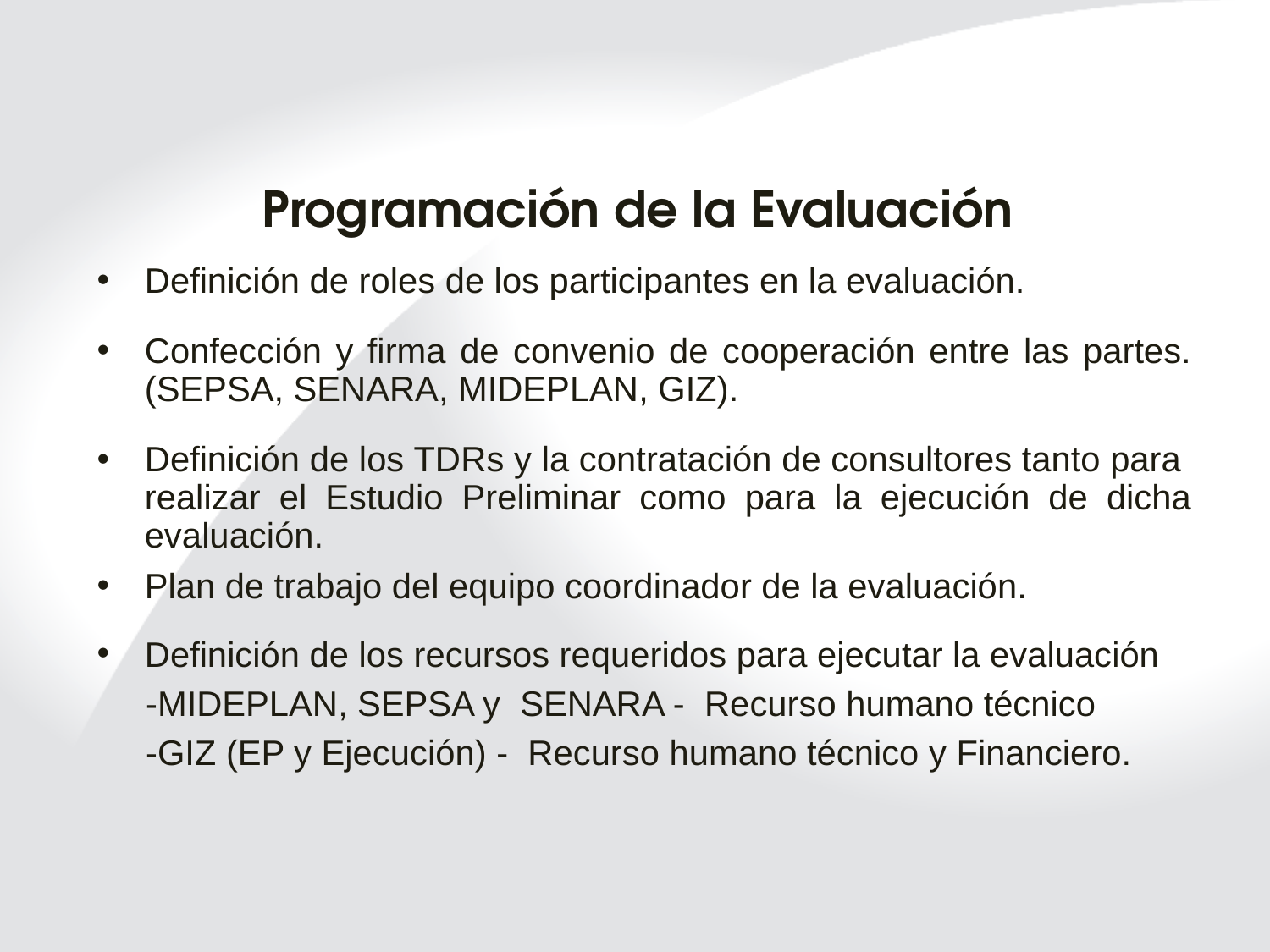

Programación de la Evaluación

Definición de roles de los participantes en la evaluación.

Confección y firma de convenio de cooperación entre las partes. (SEPSA, SENARA, MIDEPLAN, GIZ).

Definición de los TDRs y la contratación de consultores tanto para  realizar el Estudio Preliminar como para la ejecución de dicha evaluación.
Plan de trabajo del equipo coordinador de la evaluación.

Definición de los recursos requeridos para ejecutar la evaluación
     -MIDEPLAN, SEPSA y  SENARA -  Recurso humano técnico
     -GIZ (EP y Ejecución) -  Recurso humano técnico y Financiero.